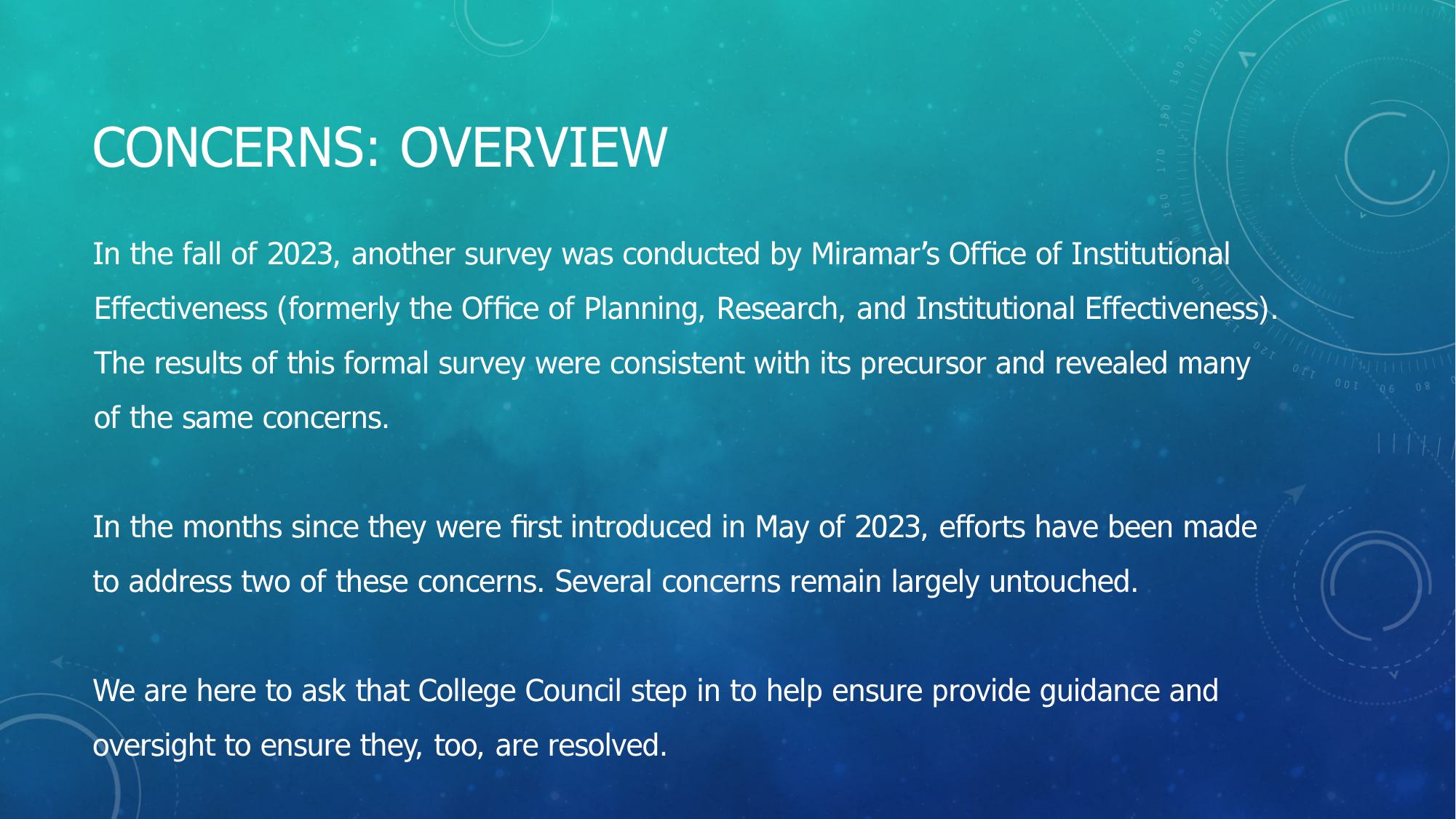

# Concerns: Overview
In the fall of 2023, another survey was conducted by Miramar’s Office of Institutional Effectiveness (formerly the Office of Planning, Research, and Institutional Effectiveness). The results of this formal survey were consistent with its precursor and revealed many of the same concerns.

In the months since they were first introduced in May of 2023, efforts have been made to address two of these concerns. Several concerns remain largely untouched.

We are here to ask that College Council step in to help ensure provide guidance and oversight to ensure they, too, are resolved.